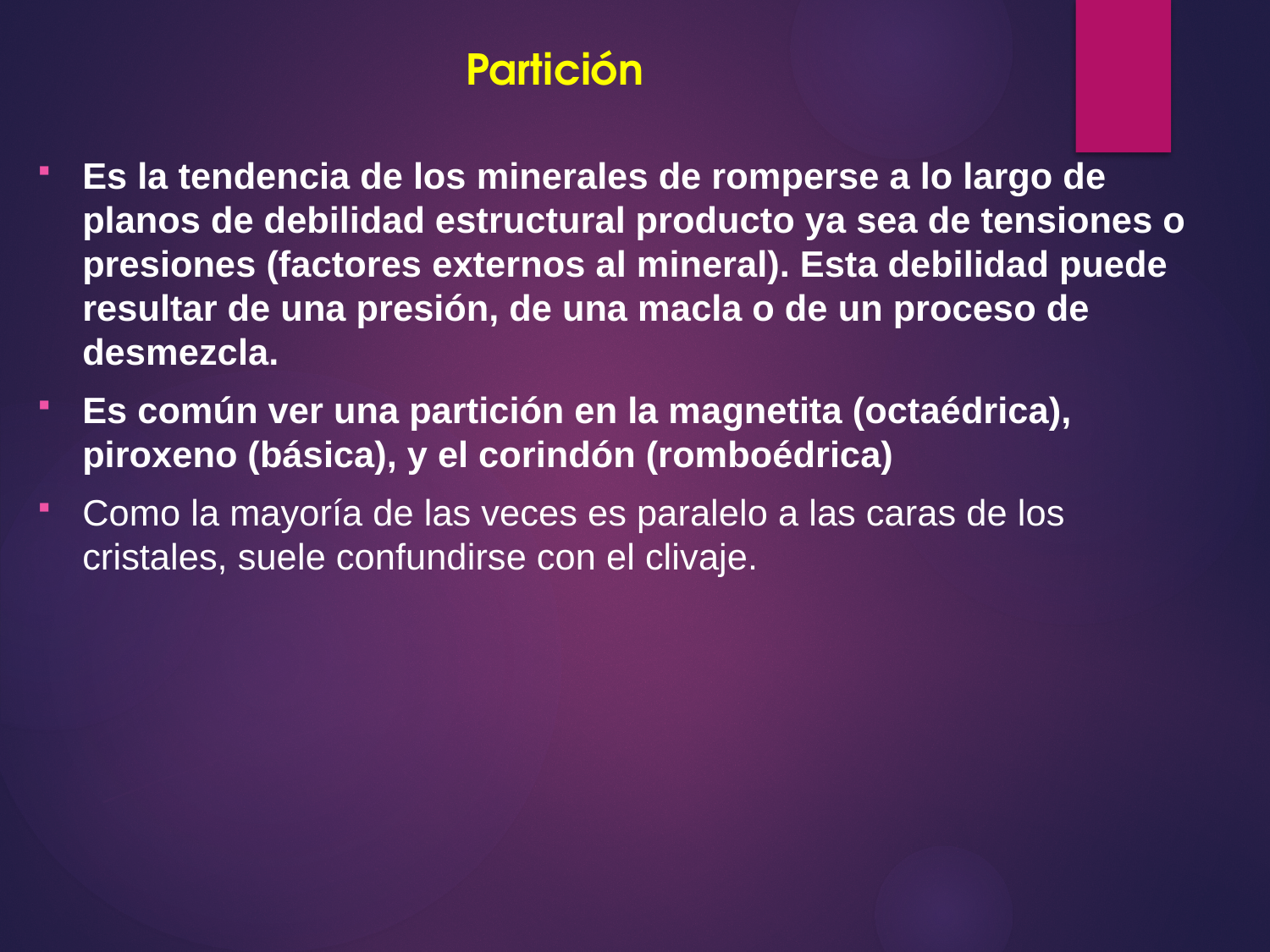

# Partición
Es la tendencia de los minerales de romperse a lo largo de planos de debilidad estructural producto ya sea de tensiones o presiones (factores externos al mineral). Esta debilidad puede resultar de una presión, de una macla o de un proceso de desmezcla.
Es común ver una partición en la magnetita (octaédrica), piroxeno (básica), y el corindón (romboédrica)
Como la mayoría de las veces es paralelo a las caras de los cristales, suele confundirse con el clivaje.